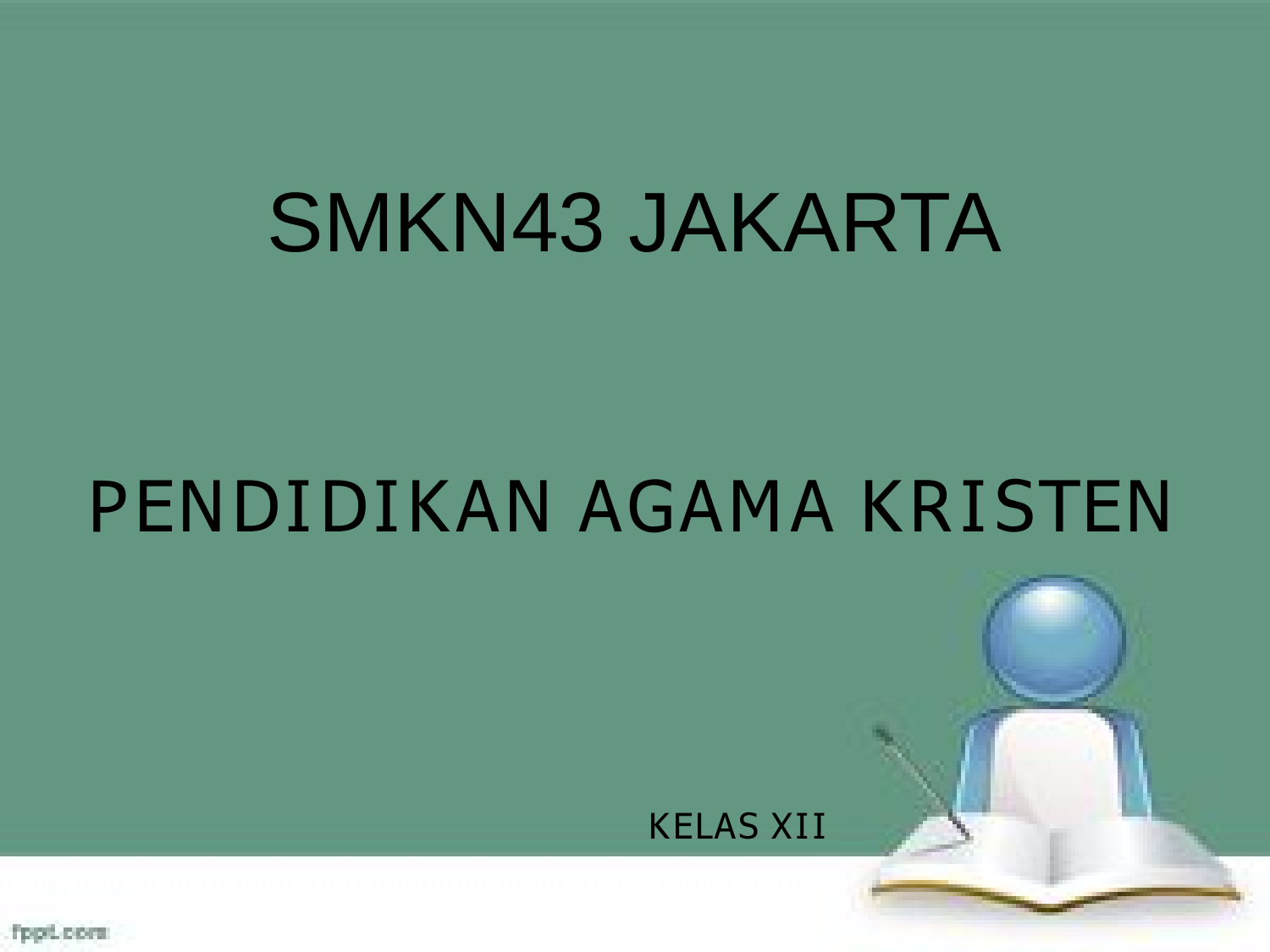

SMKN43 JAKARTA
PENDIDIKAN AGAMA KRISTEN
KELAS XII